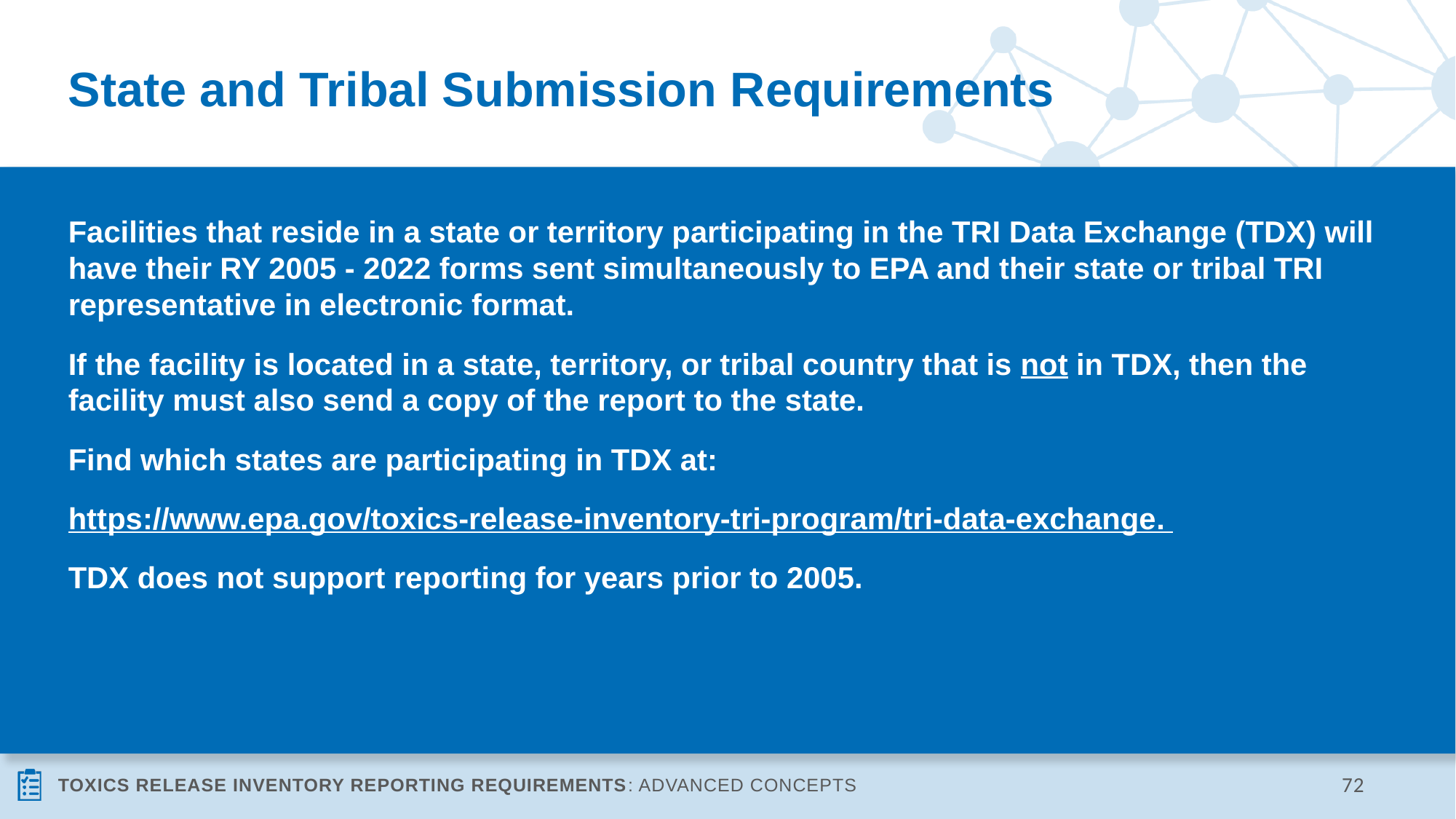

# State and Tribal Submission Requirements
Facilities that reside in a state or territory participating in the TRI Data Exchange (TDX) will have their RY 2005 - 2022 forms sent simultaneously to EPA and their state or tribal TRI representative in electronic format.
If the facility is located in a state, territory, or tribal country that is not in TDX, then the facility must also send a copy of the report to the state.
Find which states are participating in TDX at:
https://www.epa.gov/toxics-release-inventory-tri-program/tri-data-exchange.
TDX does not support reporting for years prior to 2005.